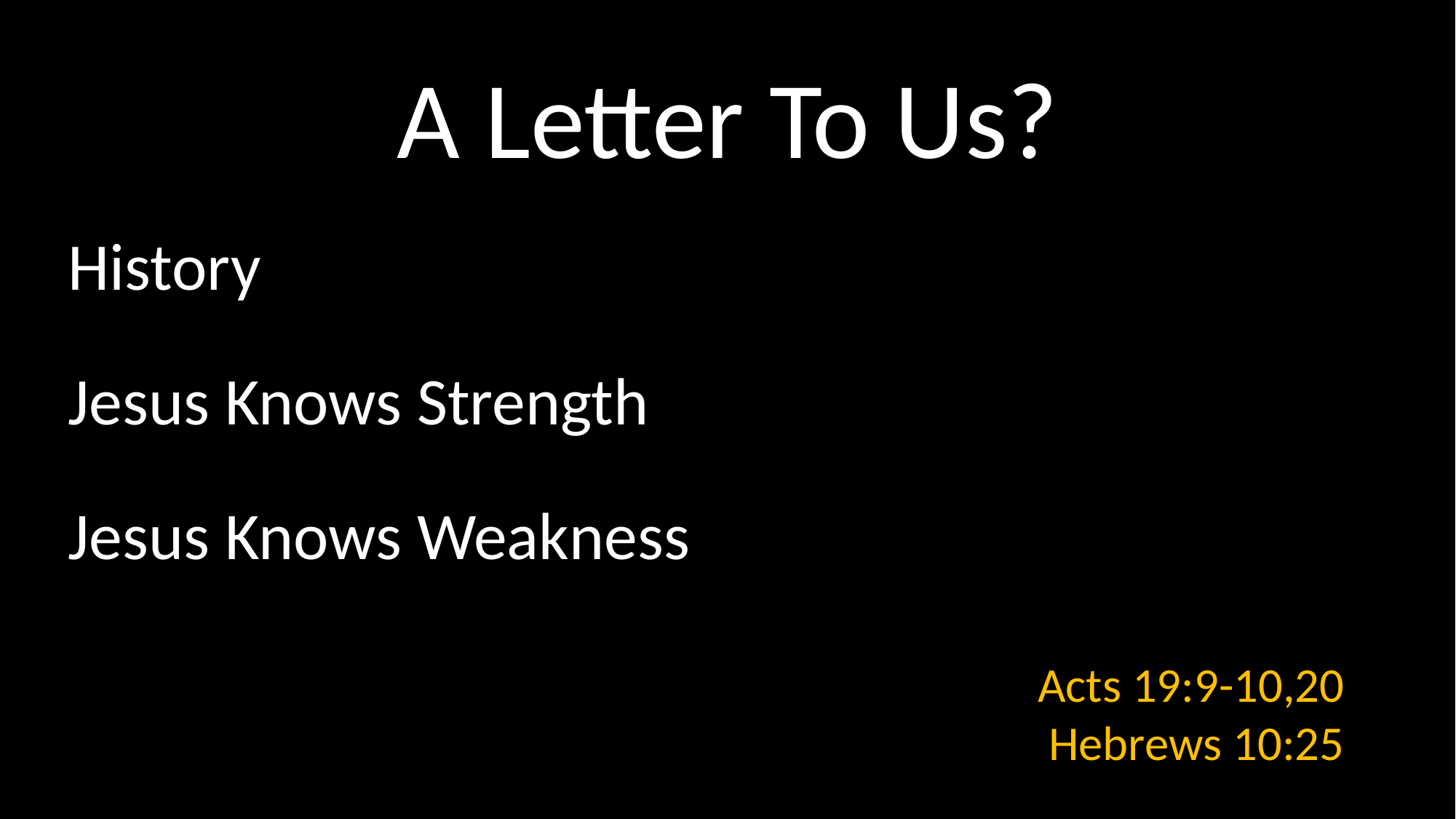

# A Letter To Us?
History
Jesus Knows Strength
Jesus Knows Weakness
Acts 19:9-10,20
Hebrews 10:25